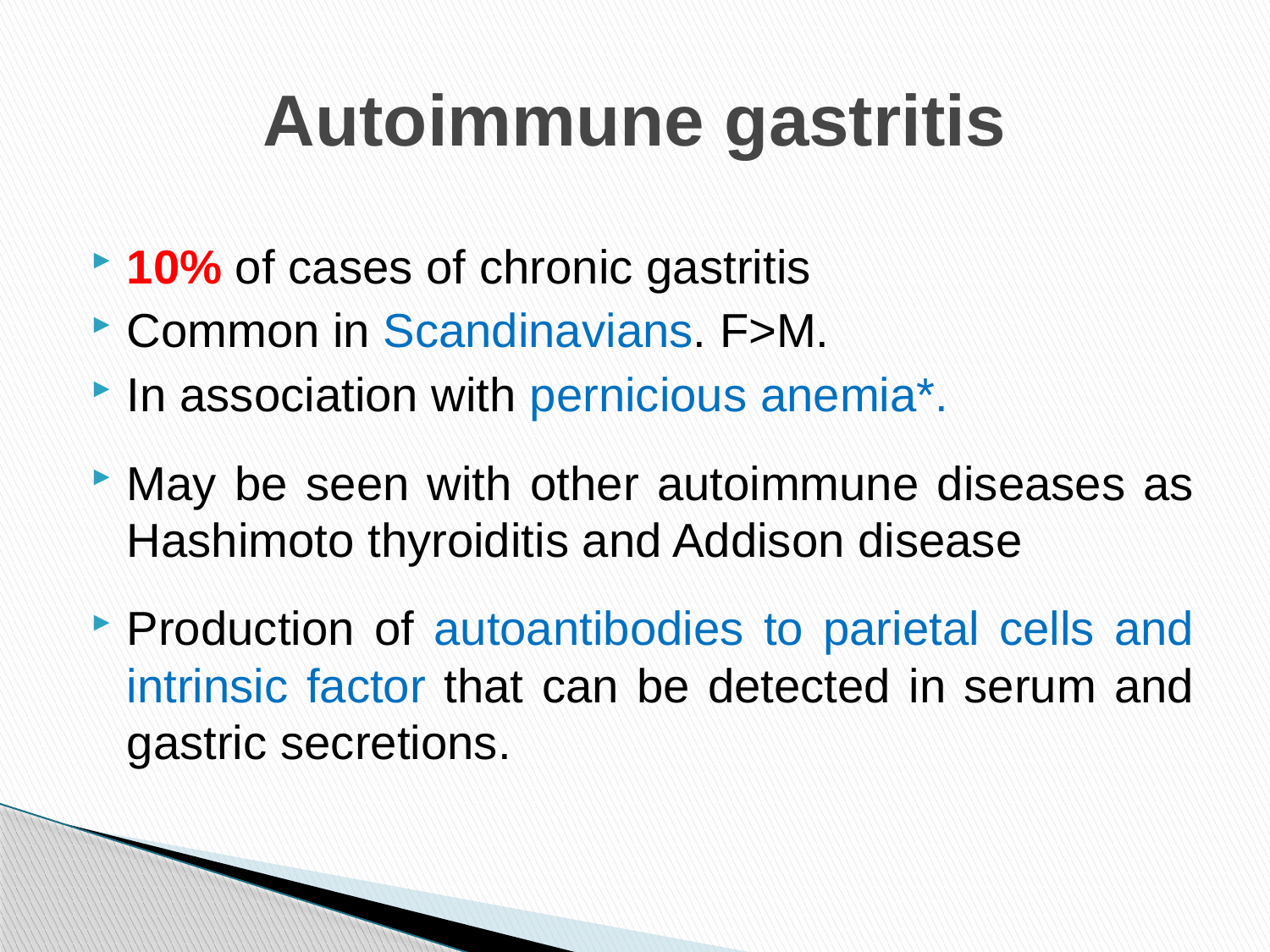

# Autoimmune gastritis

10% of cases of chronic gastritis
Common in Scandinavians. F>M.
In association with pernicious anemia*.

May be seen with other autoimmune diseases as Hashimoto thyroiditis and Addison disease

Production of autoantibodies to parietal cells and intrinsic factor that can be detected in serum and gastric secretions.